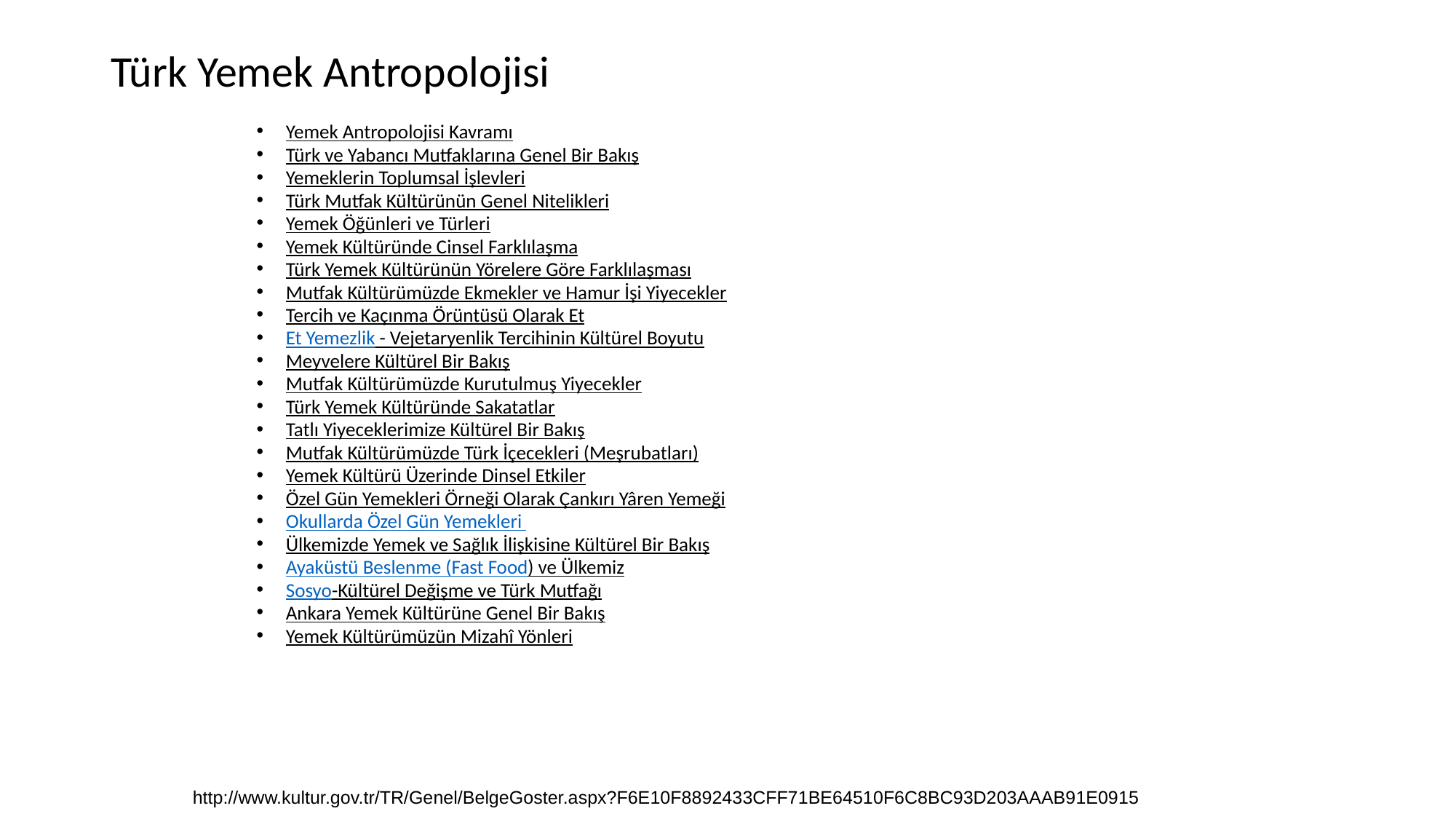

# Türk Yemek Antropolojisi
Yemek Antropolojisi Kavramı
Türk ve Yabancı Mutfaklarına Genel Bir Bakış
Yemeklerin Toplumsal İşlevleri
Türk Mutfak Kültürünün Genel Nitelikleri
Yemek Öğünleri ve Türleri
Yemek Kültüründe Cinsel Farklılaşma
Türk Yemek Kültürünün Yörelere Göre Farklılaşması
Mutfak Kültürümüzde Ekmekler ve Hamur İşi Yiyecekler
Tercih ve Kaçınma Örüntüsü Olarak Et
Et Yemezlik - Vejetaryenlik Tercihinin Kültürel Boyutu
Meyvelere Kültürel Bir Bakış
Mutfak Kültürümüzde Kurutulmuş Yiyecekler
Türk Yemek Kültüründe Sakatatlar
Tatlı Yiyeceklerimize Kültürel Bir Bakış
Mutfak Kültürümüzde Türk İçecekleri (Meşrubatları)
Yemek Kültürü Üzerinde Dinsel Etkiler
Özel Gün Yemekleri Örneği Olarak Çankırı Yâren Yemeği
Okullarda Özel Gün Yemekleri
Ülkemizde Yemek ve Sağlık İlişkisine Kültürel Bir Bakış
Ayaküstü Beslenme (Fast Food) ve Ülkemiz
Sosyo-Kültürel Değişme ve Türk Mutfağı
Ankara Yemek Kültürüne Genel Bir Bakış
Yemek Kültürümüzün Mizahî Yönleri

http://www.kultur.gov.tr/TR/Genel/BelgeGoster.aspx?F6E10F8892433CFF71BE64510F6C8BC93D203AAAB91E0915